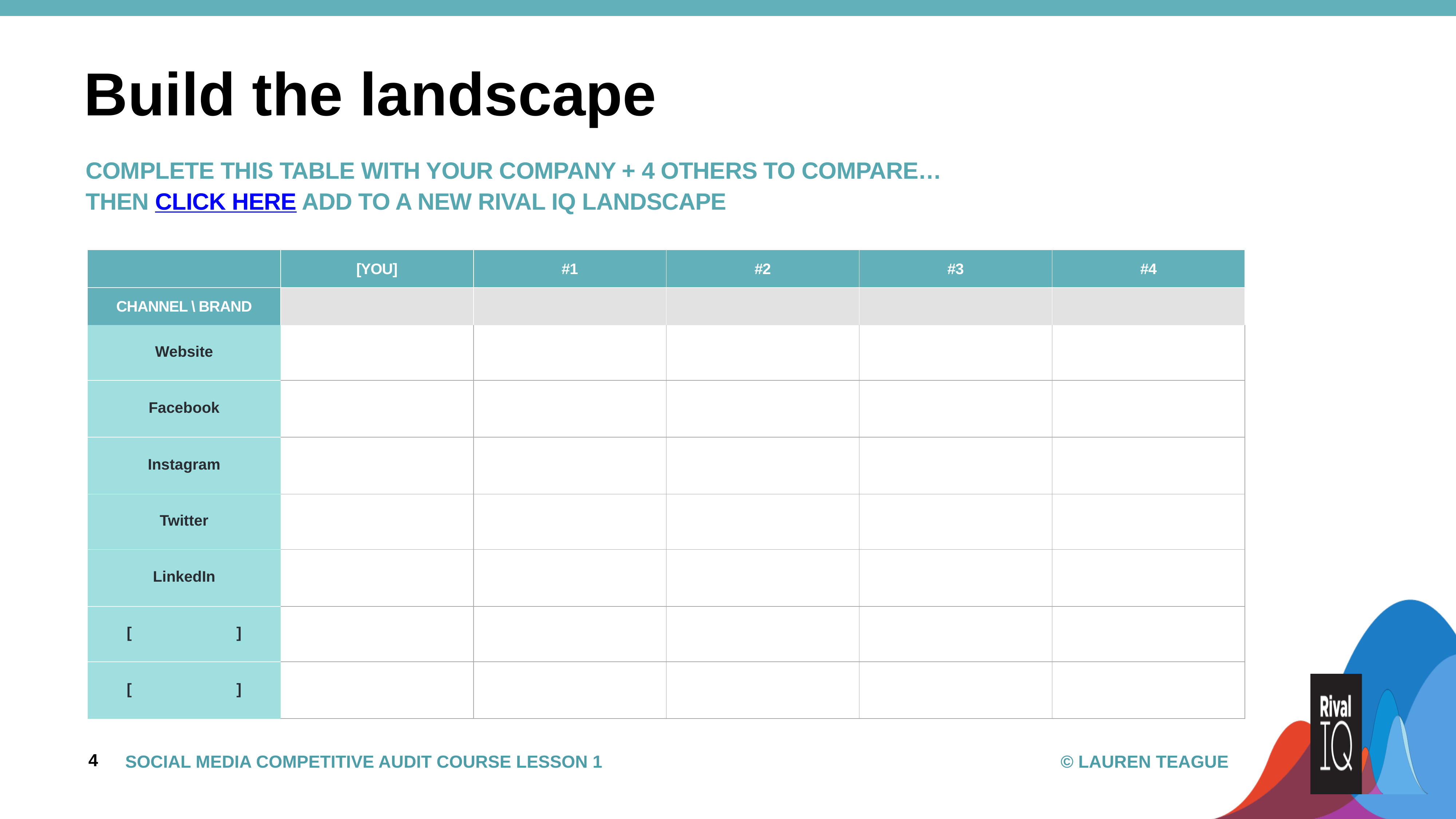

# Build the landscape
complete this table with your company + 4 others to compare…
Then click here add to a new rival iq landscape
|  | [You] | #1 | #2 | #3 | #4 |
| --- | --- | --- | --- | --- | --- |
| Channel \ Brand |  |  |  |  |  |
| Website |  |  |  |  |  |
| Facebook |  |  |  |  |  |
| Instagram |  |  |  |  |  |
| Twitter |  |  |  |  |  |
| LinkedIn |  |  |  |  |  |
| [                         ] |  |  |  |  |  |
| [                         ] |  |  |  |  |  |
4